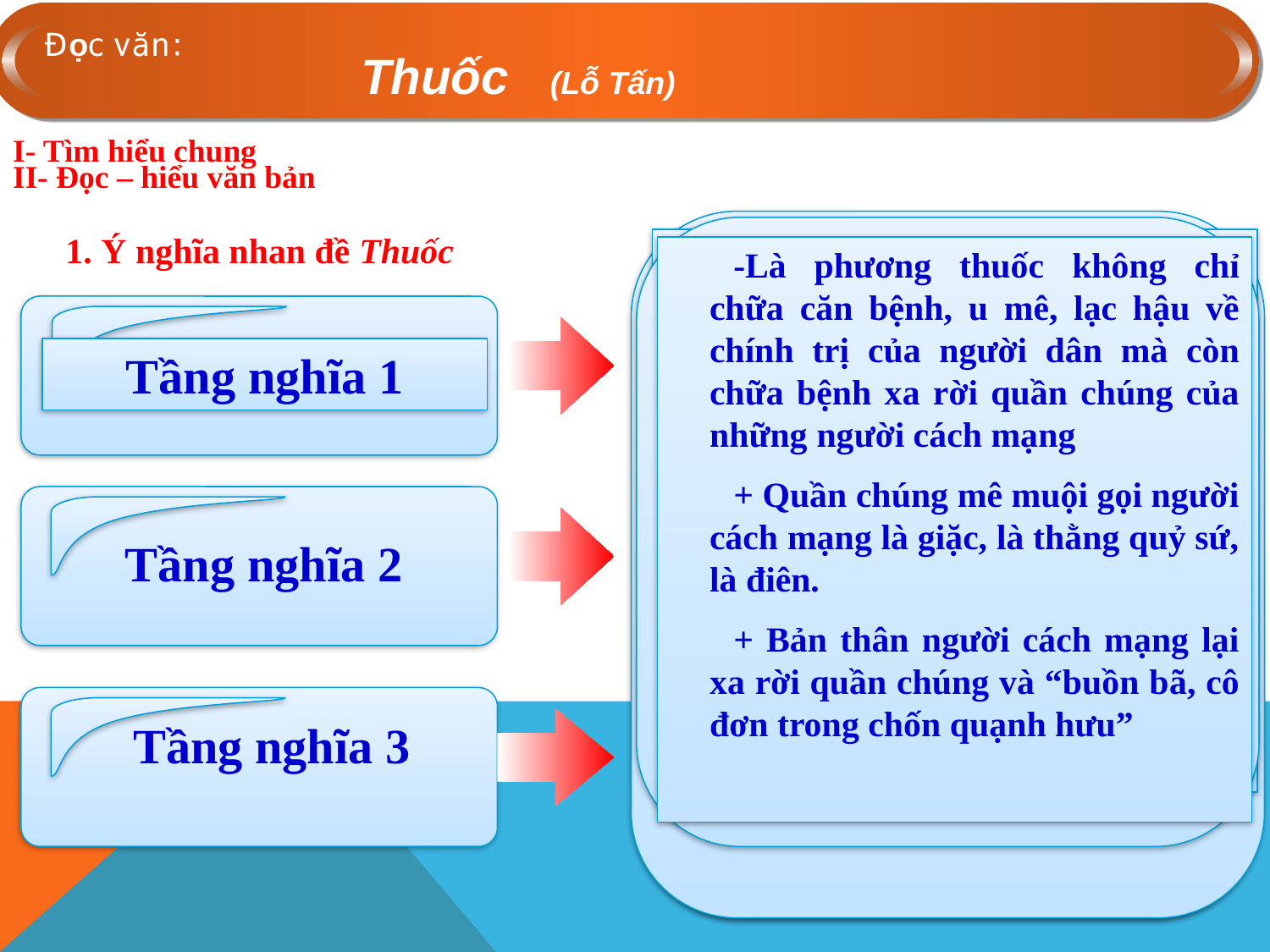

Đọc văn:
                                  Thuốc   (Lỗ Tấn)
I- Tìm hiểu chung
II- Đọc – hiểu văn bản

Thuốc có ý nghĩa sâu hơn mang tính khai sáng. Đó là phương thuốc chữa căn bệnh u mê lạc hậu về mặt khoa học của người dân Trung Quốc…
Người dân Trung Quốc phải tỉnh giấc, không được “ngủ mê trong cái nhà hộp bằng sắt không có cửa sổ”
Thông điệp quan trọng nhất mà Lỗ Tấn muốn nói với người đọc qua hình tượng “chiếc bánh bao tẩm máu người”

-Là phương thuốc không chỉ chữa căn bệnh, u mê, lạc hậu về chính trị của người dân mà còn chữa bệnh xa rời quần chúng của những người cách mạng
+ Quần chúng mê muội gọi người cách mạng là giặc, là thằng quỷ sứ, là điên.
+ Bản thân người cách mạng lại xa rời quần chúng và “buồn bã, cô đơn trong chốn quạnh hưu”

1. Ý nghĩa nhan đề Thuốc

- Chỉ phương thuốc chữa bệnh lao bằng chiếc bánh bao tẩm máu tử tù.

- Đây là một phương thuốc mê tín, lạc hậu dẫn đến cái chết thê thảm của bé Tiểu Thuyên.

Tầng nghĩa 1

Tầng nghĩa 2

Tầng nghĩa 3